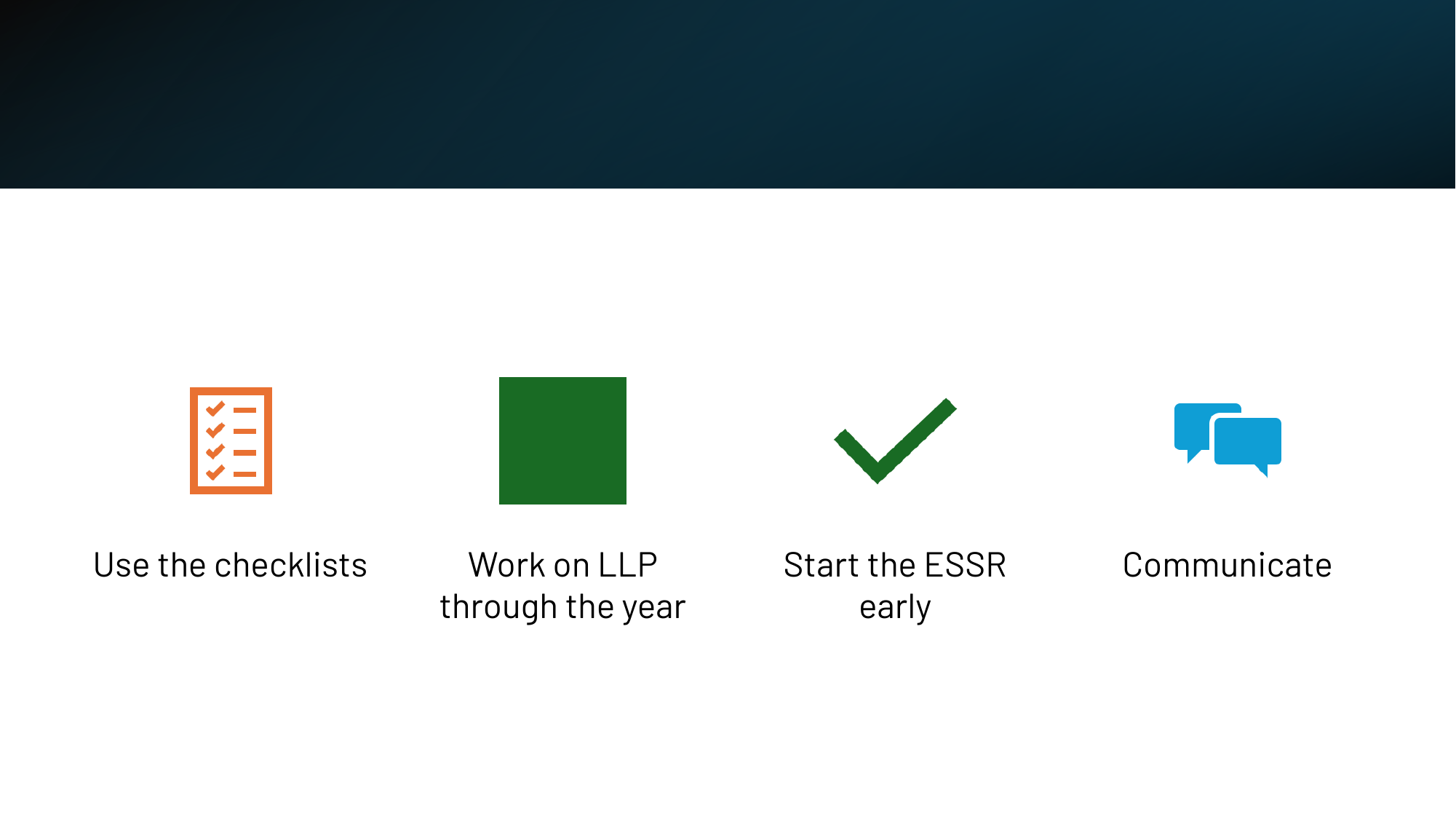

#
Use the checklists
Work on LLP through the year
Start the ESSR early
Communicate